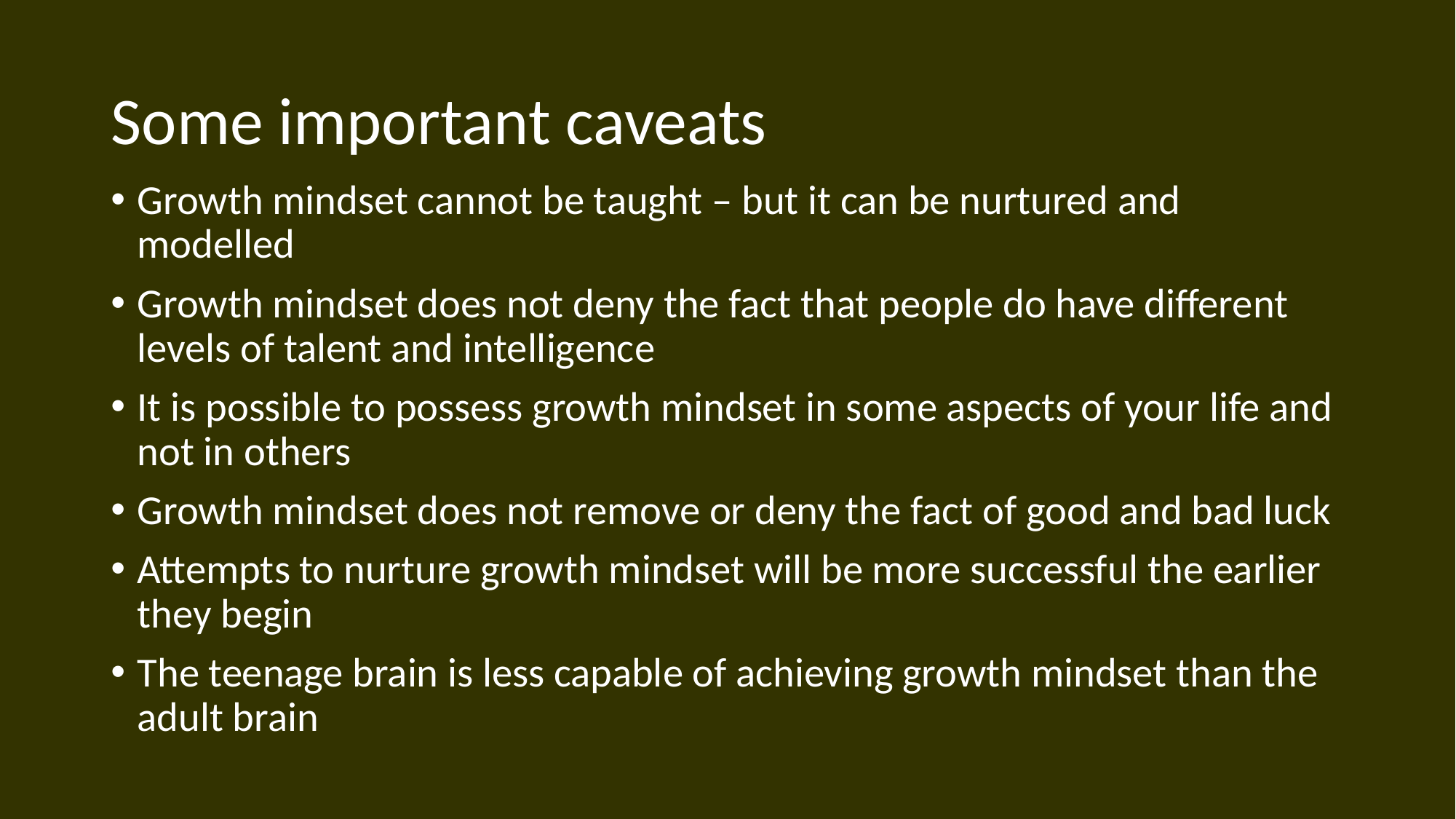

# Some important caveats
Growth mindset cannot be taught – but it can be nurtured and modelled
Growth mindset does not deny the fact that people do have different levels of talent and intelligence
It is possible to possess growth mindset in some aspects of your life and not in others
Growth mindset does not remove or deny the fact of good and bad luck
Attempts to nurture growth mindset will be more successful the earlier they begin
The teenage brain is less capable of achieving growth mindset than the adult brain